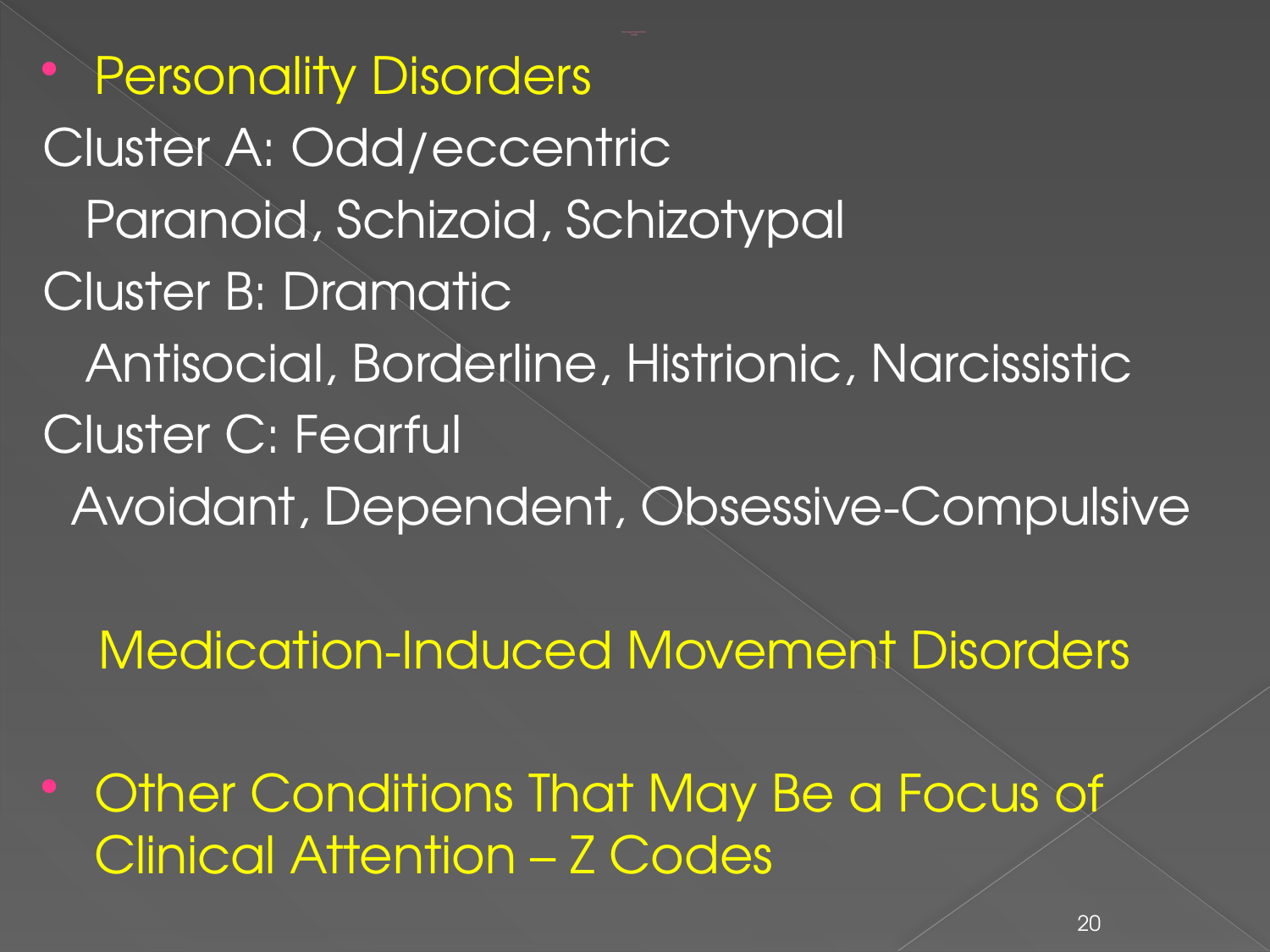

# DSM-5 Organizational Structure
Personality Disorders
Cluster A: Odd/eccentric
   Paranoid, Schizoid, Schizotypal
Cluster B: Dramatic
   Antisocial, Borderline, Histrionic, Narcissistic
Cluster C: Fearful
  Avoidant, Dependent, Obsessive-Compulsive

    Medication-Induced Movement Disorders

Other Conditions That May Be a Focus of Clinical Attention – Z Codes

20